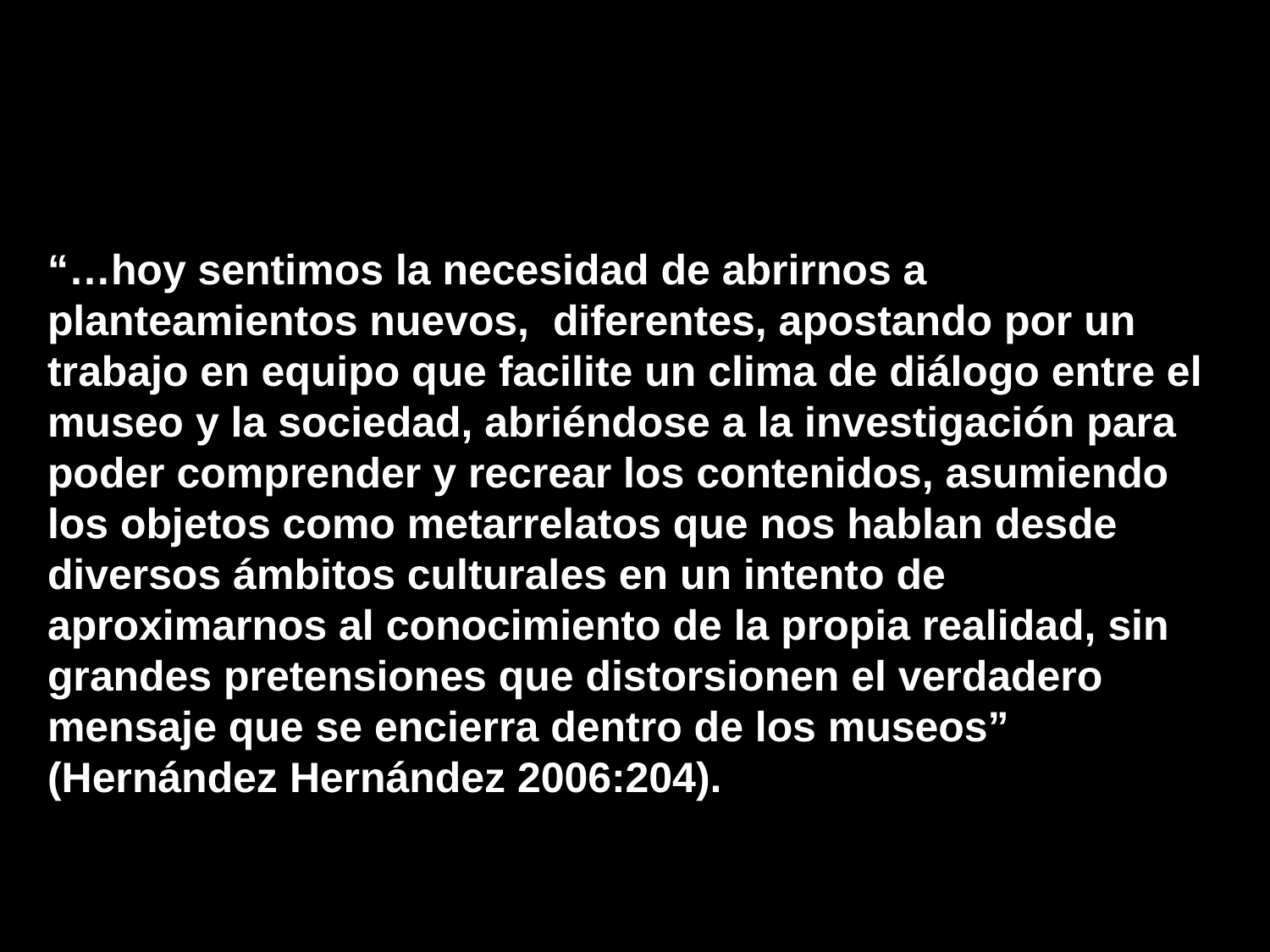

“…hoy sentimos la necesidad de abrirnos a planteamientos nuevos,  diferentes, apostando por un trabajo en equipo que facilite un clima de diálogo entre el museo y la sociedad, abriéndose a la investigación para poder comprender y recrear los contenidos, asumiendo los objetos como metarrelatos que nos hablan desde diversos ámbitos culturales en un intento de aproximarnos al conocimiento de la propia realidad, sin grandes pretensiones que distorsionen el verdadero mensaje que se encierra dentro de los museos” (Hernández Hernández 2006:204).